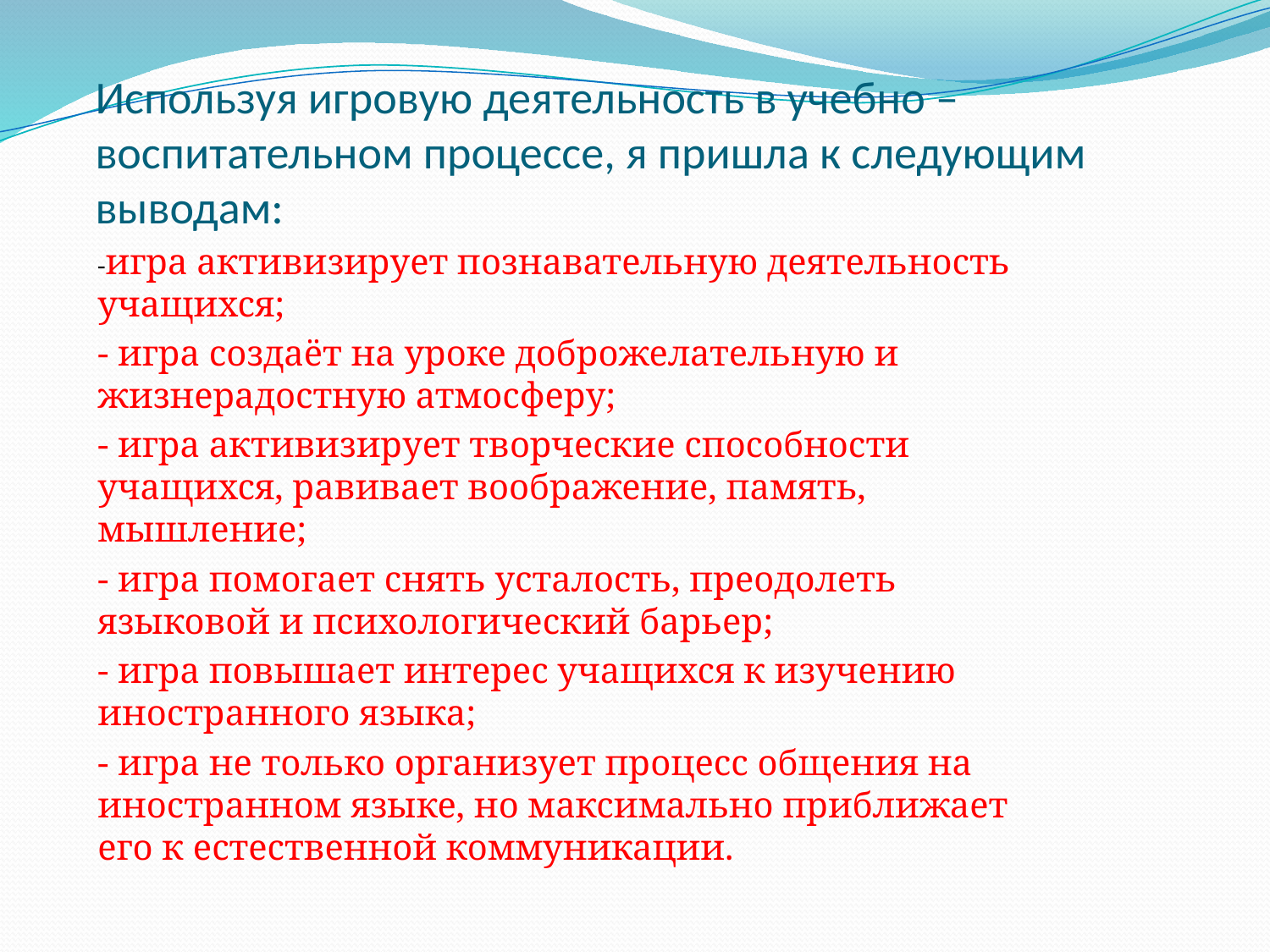

# Используя игровую деятельность в учебно – воспитательном процессе, я пришла к следующим выводам:
-игра активизирует познавательную деятельность учащихся;
- игра создаёт на уроке доброжелательную и жизнерадостную атмосферу;
- игра активизирует творческие способности учащихся, равивает воображение, память, мышление;
- игра помогает снять усталость, преодолеть языковой и психологический барьер;
- игра повышает интерес учащихся к изучению иностранного языка;
- игра не только организует процесс общения на иностранном языке, но максимально приближает его к естественной коммуникации.